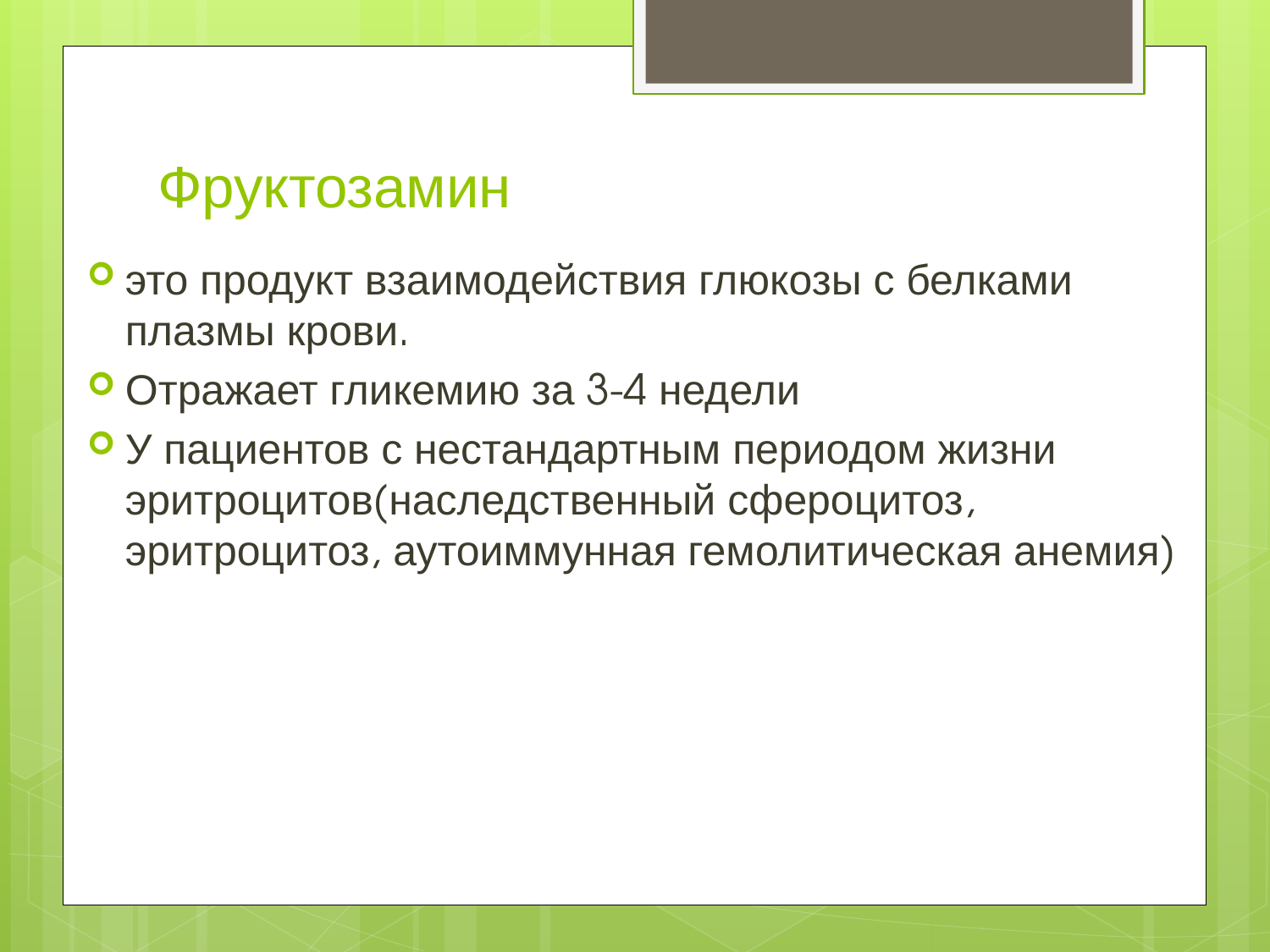

# Фруктозамин
это продукт взаимодействия глюкозы с белками плазмы крови.
Отражает гликемию за 3-4 недели
У пациентов с нестандартным периодом жизни эритроцитов(наследственный сфероцитоз, эритроцитоз, аутоиммунная гемолитическая анемия)